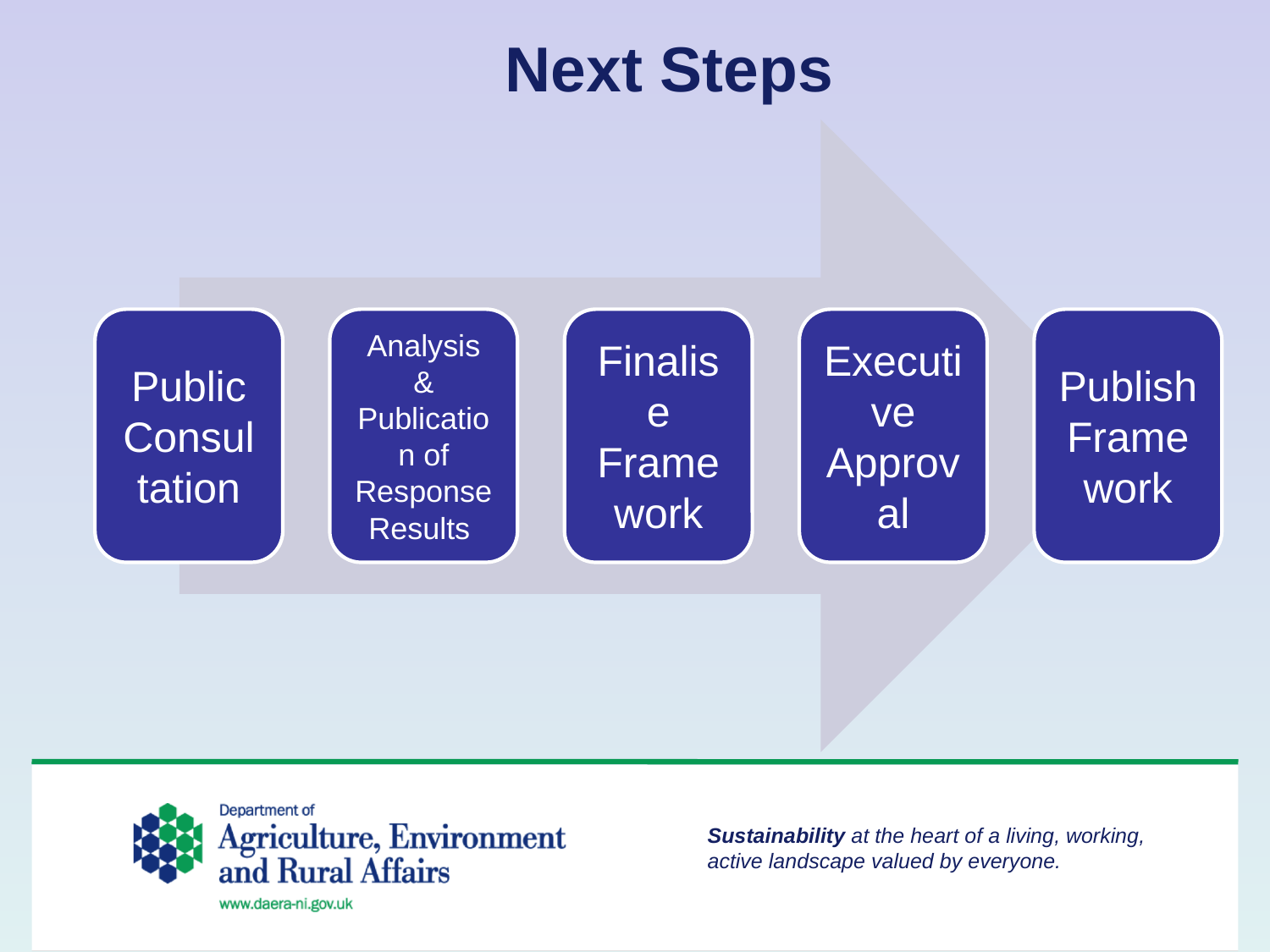

# Next Steps
Public Consultation
Analysis & Publication of Response Results
Finalise Framework
Executive Approval
Publish Framework

Sustainability at the heart of a living, working, active landscape valued by everyone.